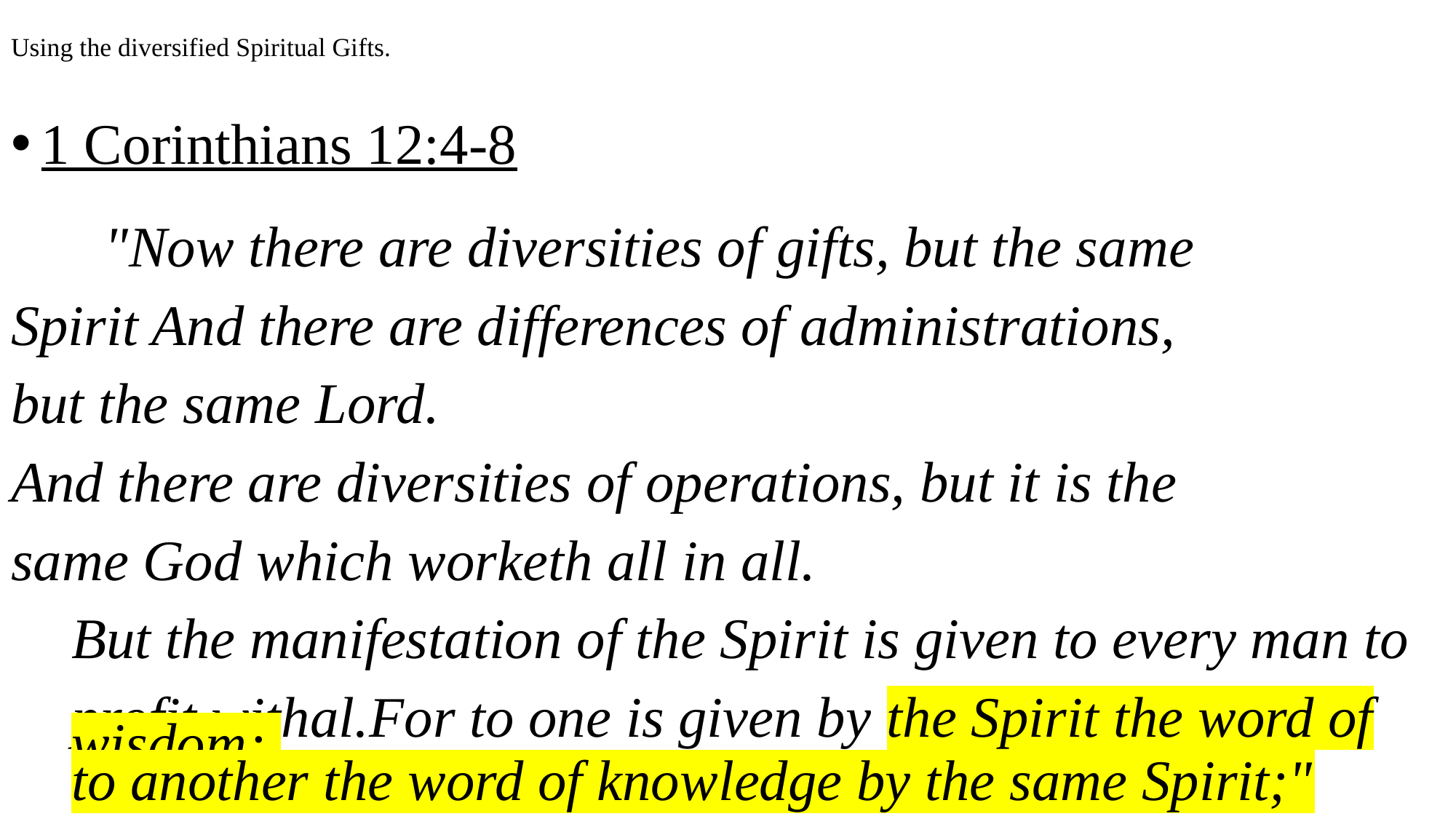

# Using the diversified Spiritual Gifts.
1 Corinthians 12:4-8

	"Now there are diversities of gifts, but the same

Spirit And there are differences of administrations,

but the same Lord.

And there are diversities of operations, but it is the

same God which worketh all in all.

But the manifestation of the Spirit is given to every man to

profit withal.For to one is given by the Spirit the word of wisdom;
to another the word of knowledge by the same Spirit;"